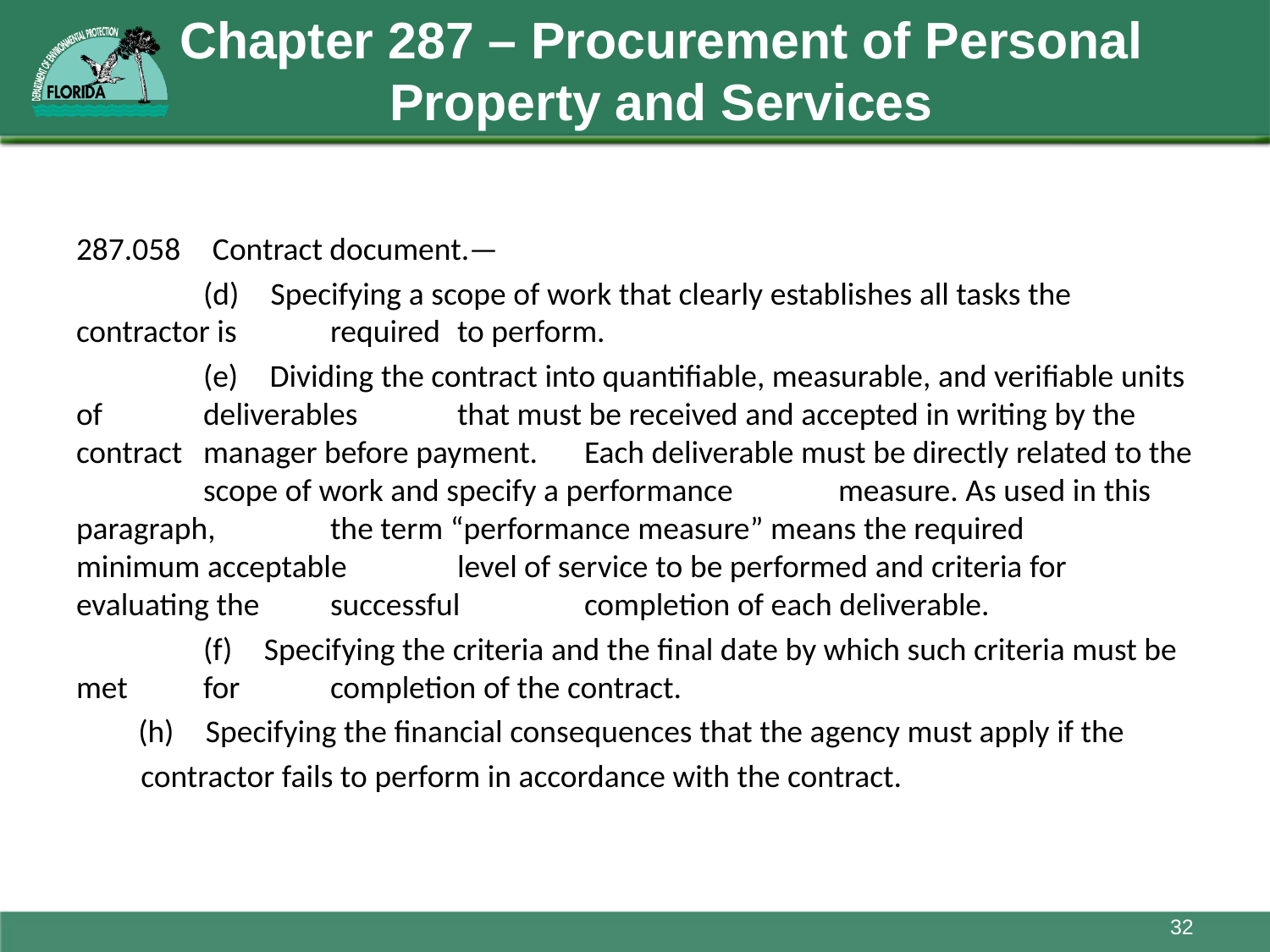

# Chapter 287 – Procurement of Personal Property and Services
287.058 Contract document.—
	(d) Specifying a scope of work that clearly establishes all tasks the contractor is 	required 	to perform.
	(e) Dividing the contract into quantifiable, measurable, and verifiable units of 	deliverables 	that must be received and accepted in writing by the contract 	manager before payment. 	Each deliverable must be directly related to the 	scope of work and specify a performance 	measure. As used in this paragraph, 	the term “performance measure” means the required 	minimum acceptable 	level of service to be performed and criteria for evaluating the 	successful 	completion of each deliverable.
	(f) Specifying the criteria and the final date by which such criteria must be met 	for 	completion of the contract.
	  (h) Specifying the financial consequences that the agency must apply if the
         contractor fails to perform in accordance with the contract.

32